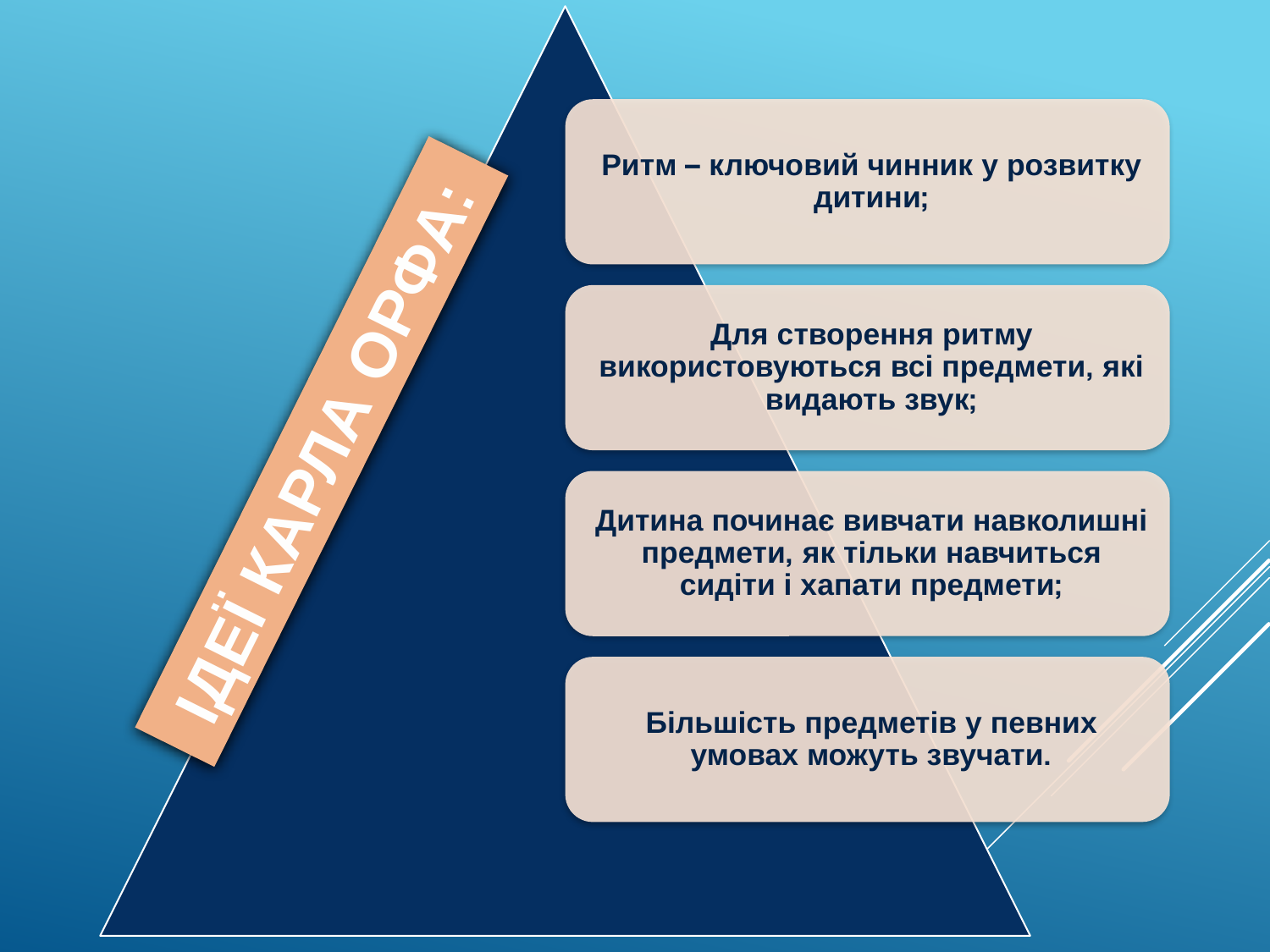

Ритм – ключовий чинник у розвитку дитини;
Для створення ритму використовуються всі предмети, які видають звук;
Дитина починає вивчати навколишні предмети, як тільки навчиться сидіти і хапати предмети;
Більшість предметів у певних умовах можуть звучати.
ІДЕЇ КАРЛА ОРФА:
#